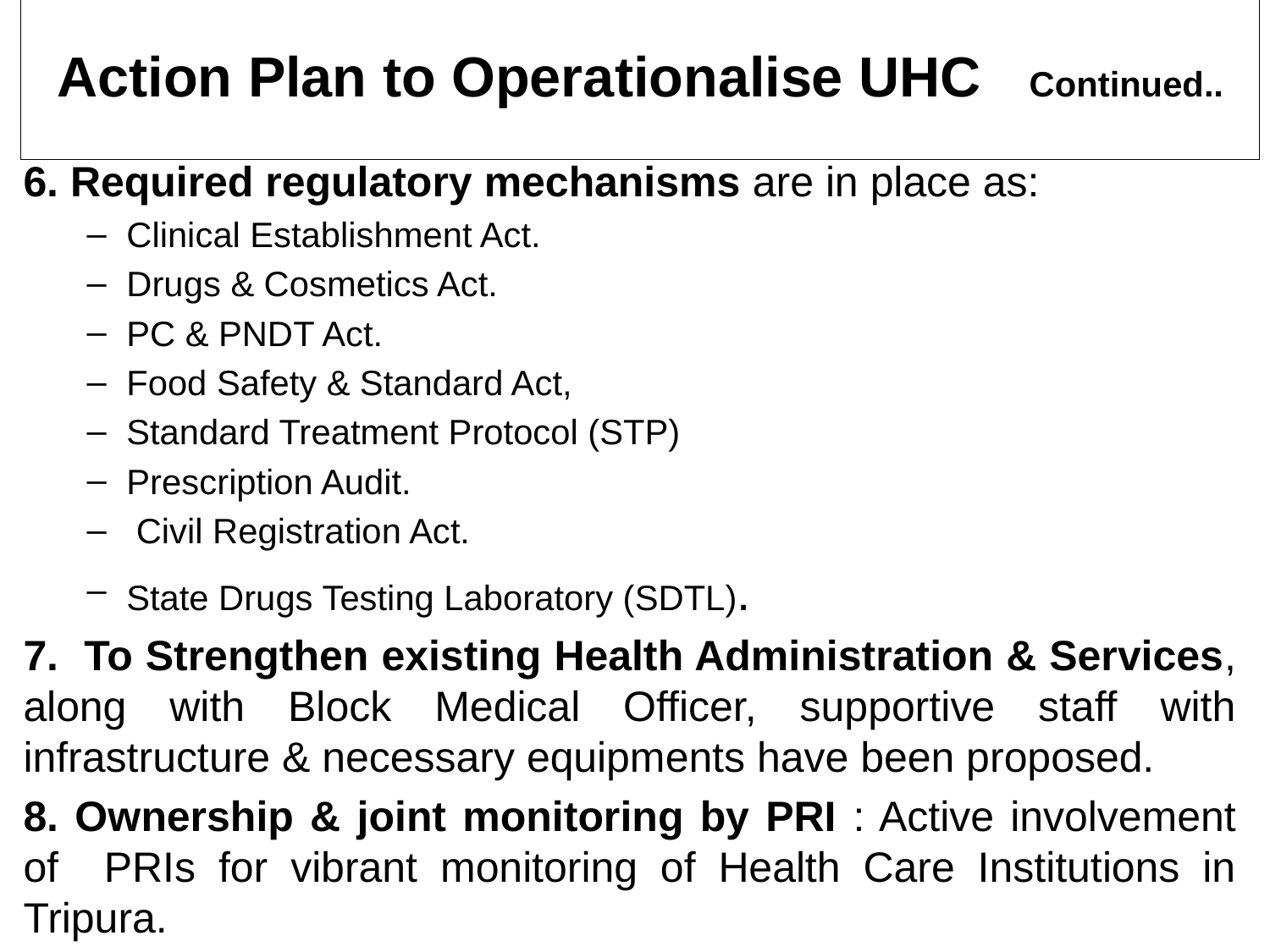

# Action Plan to Operationalise UHC   Continued..
6. Required regulatory mechanisms are in place as:
Clinical Establishment Act.
Drugs & Cosmetics Act.
PC & PNDT Act.
Food Safety & Standard Act,
Standard Treatment Protocol (STP)
Prescription Audit.
 Civil Registration Act.
State Drugs Testing Laboratory (SDTL).
7.  To Strengthen existing Health Administration & Services, along with Block Medical Officer, supportive staff with infrastructure & necessary equipments have been proposed.
8. Ownership & joint monitoring by PRI : Active involvement of  PRIs for vibrant monitoring of Health Care Institutions in Tripura.